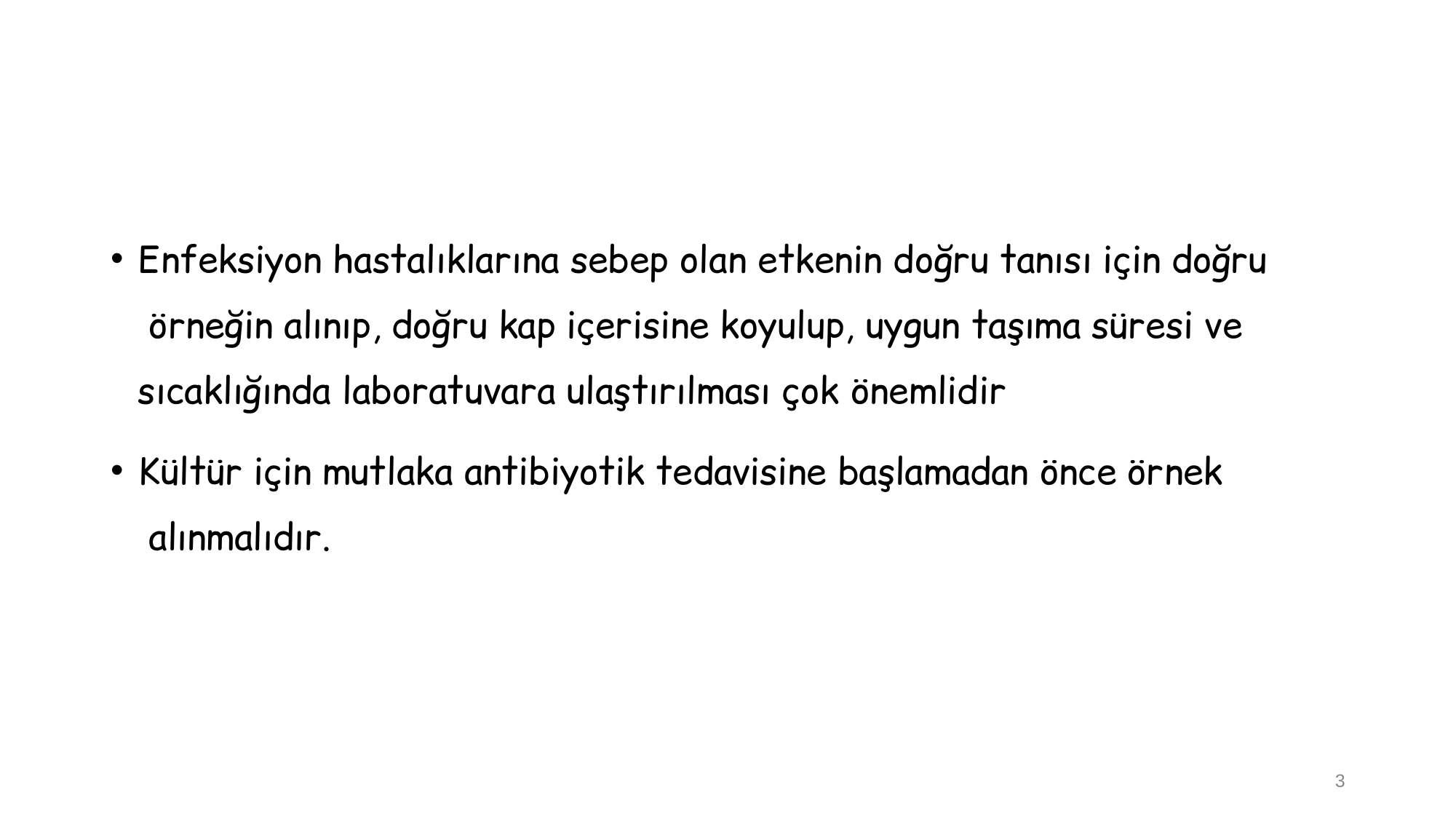

Enfeksiyon hastalıklarına sebep olan etkenin doğru tanısı için doğru  örneğin alınıp, doğru kap içerisine koyulup, uygun taşıma süresi ve  sıcaklığında laboratuvara ulaştırılması çok önemlidir
Kültür için mutlaka antibiyotik tedavisine başlamadan önce örnek  alınmalıdır.
3